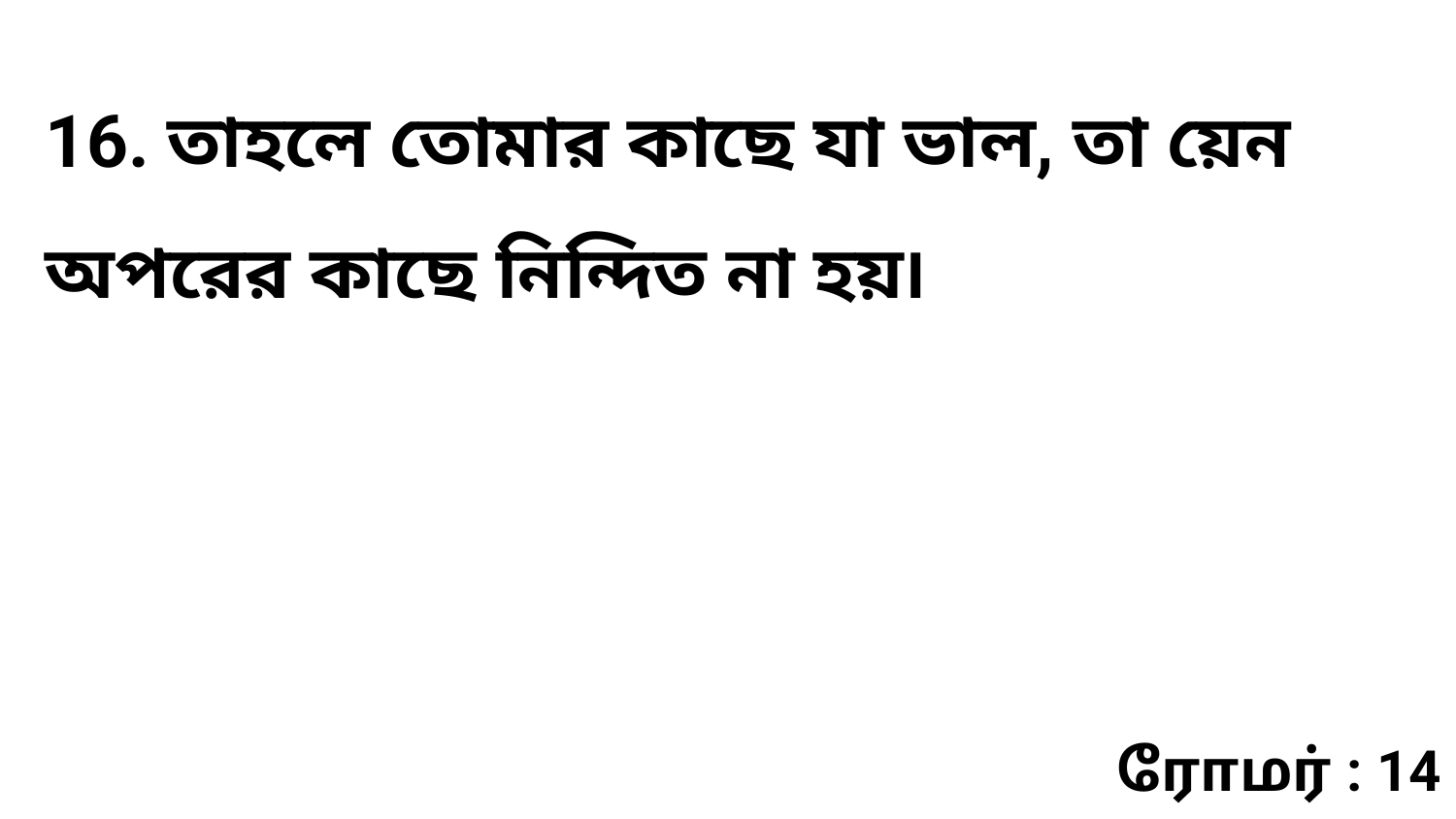

16. তাহলে তোমার কাছে যা ভাল, তা য়েন অপরের কাছে নিন্দিত না হয়৷
ரோமர் : 14